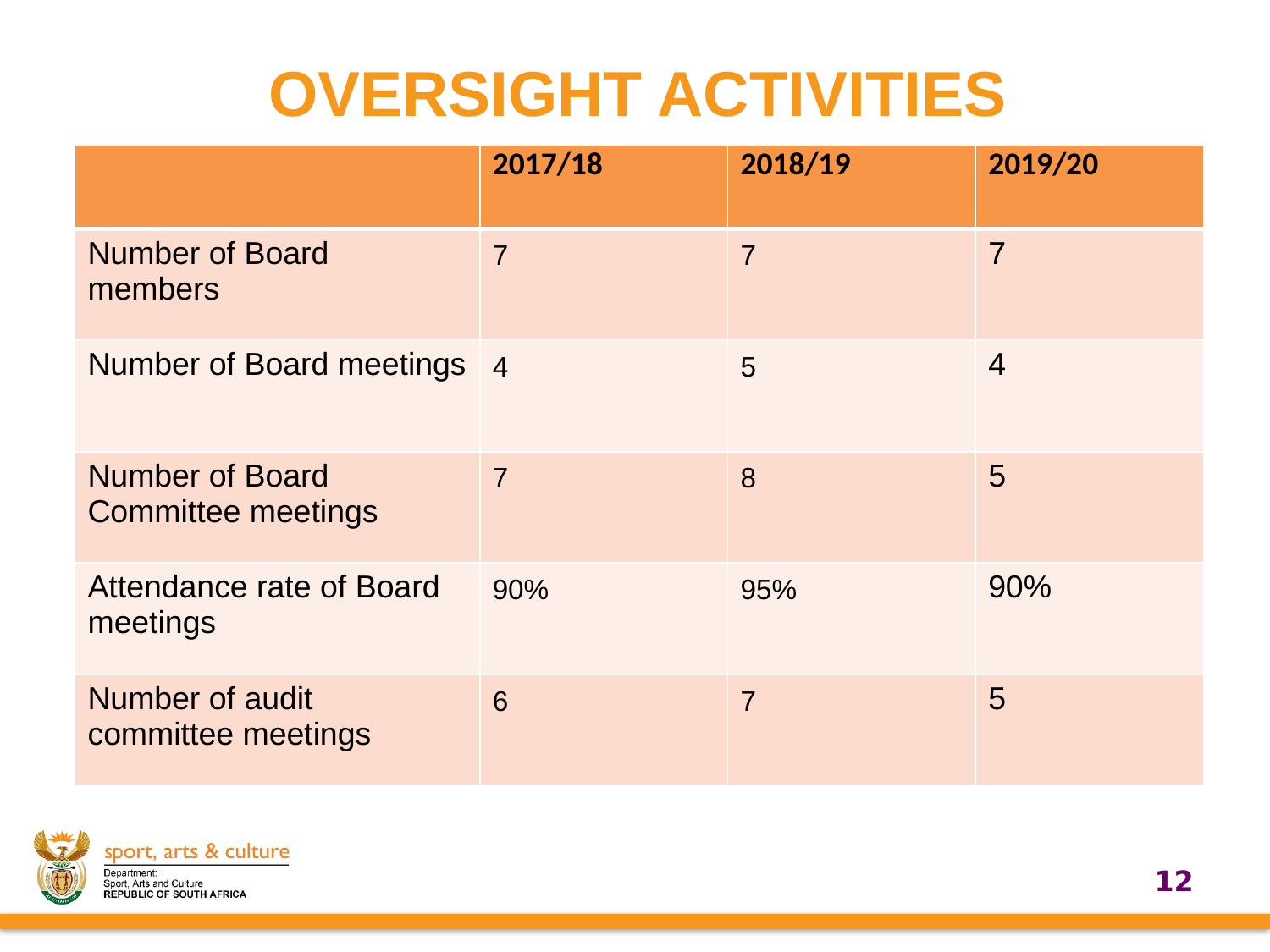

# OVERSIGHT ACTIVITIES
|  | 2017/18 | 2018/19 | 2019/20 |
| --- | --- | --- | --- |
| Number of Board members | 7 | 7 | 7 |
| Number of Board meetings | 4 | 5 | 4 |
| Number of Board Committee meetings | 7 | 8 | 5 |
| Attendance rate of Board meetings | 90% | 95% | 90% |
| Number of audit committee meetings | 6 | 7 | 5 |
12